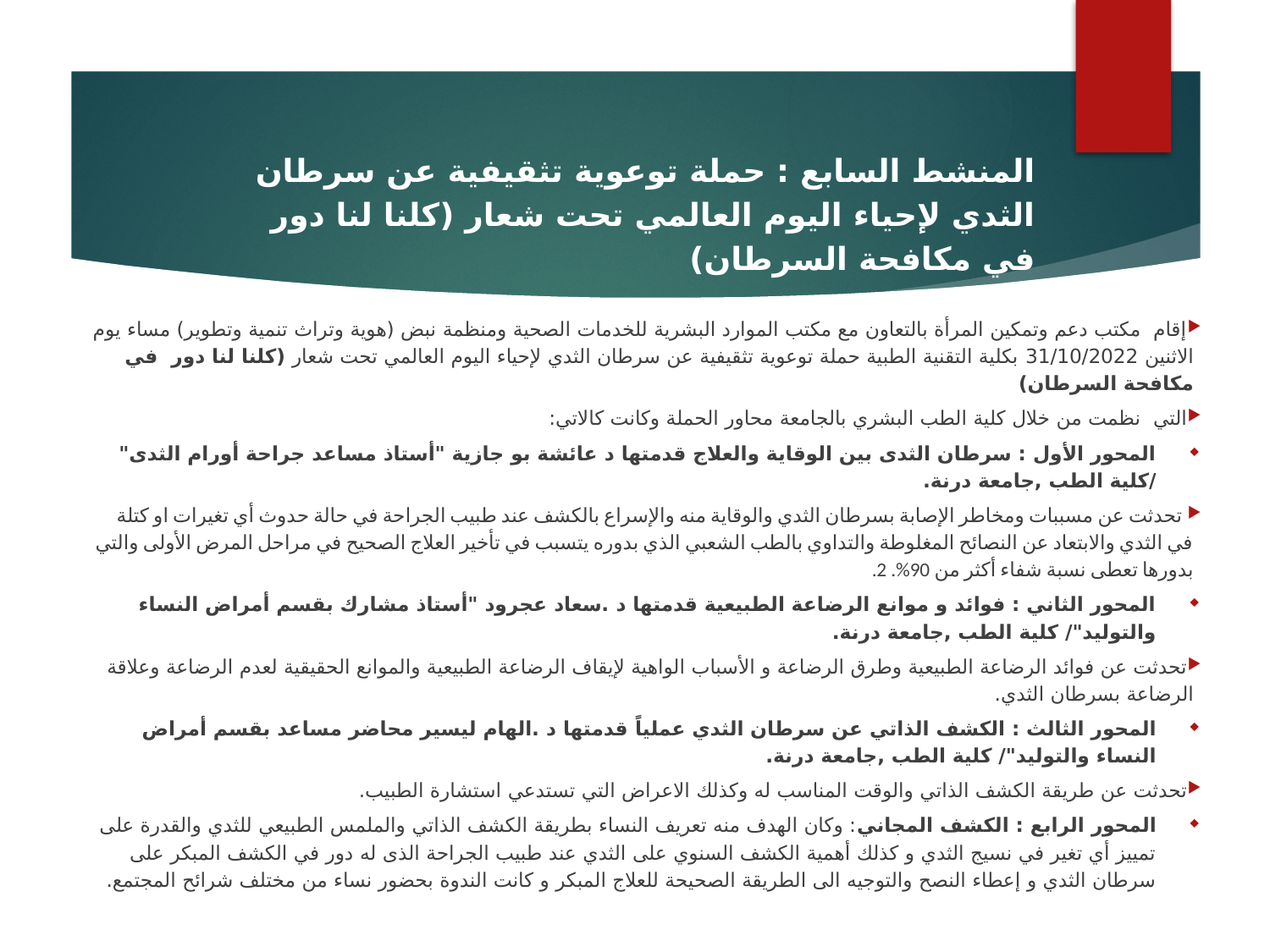

المنشط السابع : حملة توعوية تثقيفية عن سرطان الثدي لإحياء اليوم العالمي تحت شعار (كلنا لنا دور  في مكافحة السرطان)
إقام  مكتب دعم وتمكين المرأة بالتعاون مع مكتب الموارد البشرية للخدمات الصحية ومنظمة نبض (هوية وتراث تنمية وتطوير) مساء يوم الاثنين 31/10/2022 بكلية التقنية الطبية حملة توعوية تثقيفية عن سرطان الثدي لإحياء اليوم العالمي تحت شعار (كلنا لنا دور  في مكافحة السرطان)
التي  نظمت من خلال كلية الطب البشري بالجامعة محاور الحملة وكانت كالاتي:
المحور الأول : سرطان الثدى بين الوقاية والعلاج قدمتها د عائشة بو جازية "أستاذ مساعد جراحة أورام الثدى" /كلية الطب ,جامعة درنة.
 تحدثت عن مسببات ومخاطر الإصابة بسرطان الثدي والوقاية منه والإسراع بالكشف عند طبيب الجراحة في حالة حدوث أي تغيرات او كتلة في الثدي والابتعاد عن النصائح المغلوطة والتداوي بالطب الشعبي الذي بدوره يتسبب في تأخير العلاج الصحيح في مراحل المرض الأولى والتي بدورها تعطى نسبة شفاء أكثر من 90%. 2.
المحور الثاني : فوائد و موانع الرضاعة الطبيعية قدمتها د .سعاد عجرود "أستاذ مشارك بقسم أمراض النساء والتوليد"/ كلية الطب ,جامعة درنة.
تحدثت عن فوائد الرضاعة الطبيعية وطرق الرضاعة و الأسباب الواهية لإيقاف الرضاعة الطبيعية والموانع الحقيقية لعدم الرضاعة وعلاقة الرضاعة بسرطان الثدي.
المحور الثالث : الكشف الذاتي عن سرطان الثدي عملياً قدمتها د .الهام ليسير محاضر مساعد بقسم أمراض النساء والتوليد"/ كلية الطب ,جامعة درنة.
تحدثت عن طريقة الكشف الذاتي والوقت المناسب له وكذلك الاعراض التي تستدعي استشارة الطبيب.
المحور الرابع : الكشف المجاني: وكان الهدف منه تعريف النساء بطريقة الكشف الذاتي والملمس الطبيعي للثدي والقدرة على تمييز أي تغير في نسيج الثدي و كذلك أهمية الكشف السنوي على الثدي عند طبيب الجراحة الذى له دور في الكشف المبكر على سرطان الثدي و إعطاء النصح والتوجيه الى الطريقة الصحيحة للعلاج المبكر و كانت الندوة بحضور نساء من مختلف شرائح المجتمع.